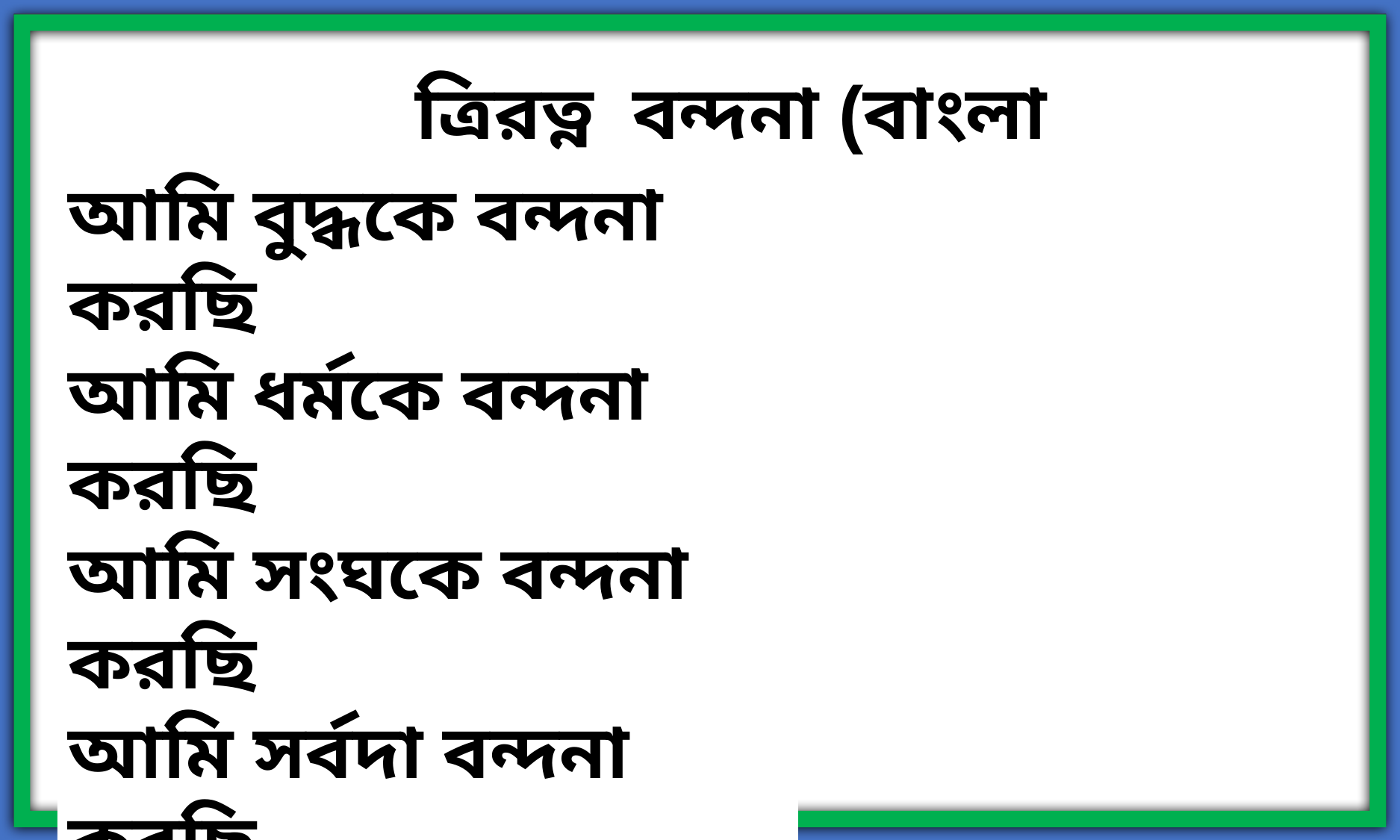

ত্রিরত্ন  বন্দনা (বাংলা অনুবাদ)
আমি বুদ্ধকে বন্দনা করছি
আমি ধর্মকে বন্দনা করছি
আমি সংঘকে বন্দনা করছি
আমি সর্বদা বন্দনা করছি
দ্বিতীয়বার ও---------
তৃতীয়বার আমি ধর্মকে বন্দনা করছি-------------